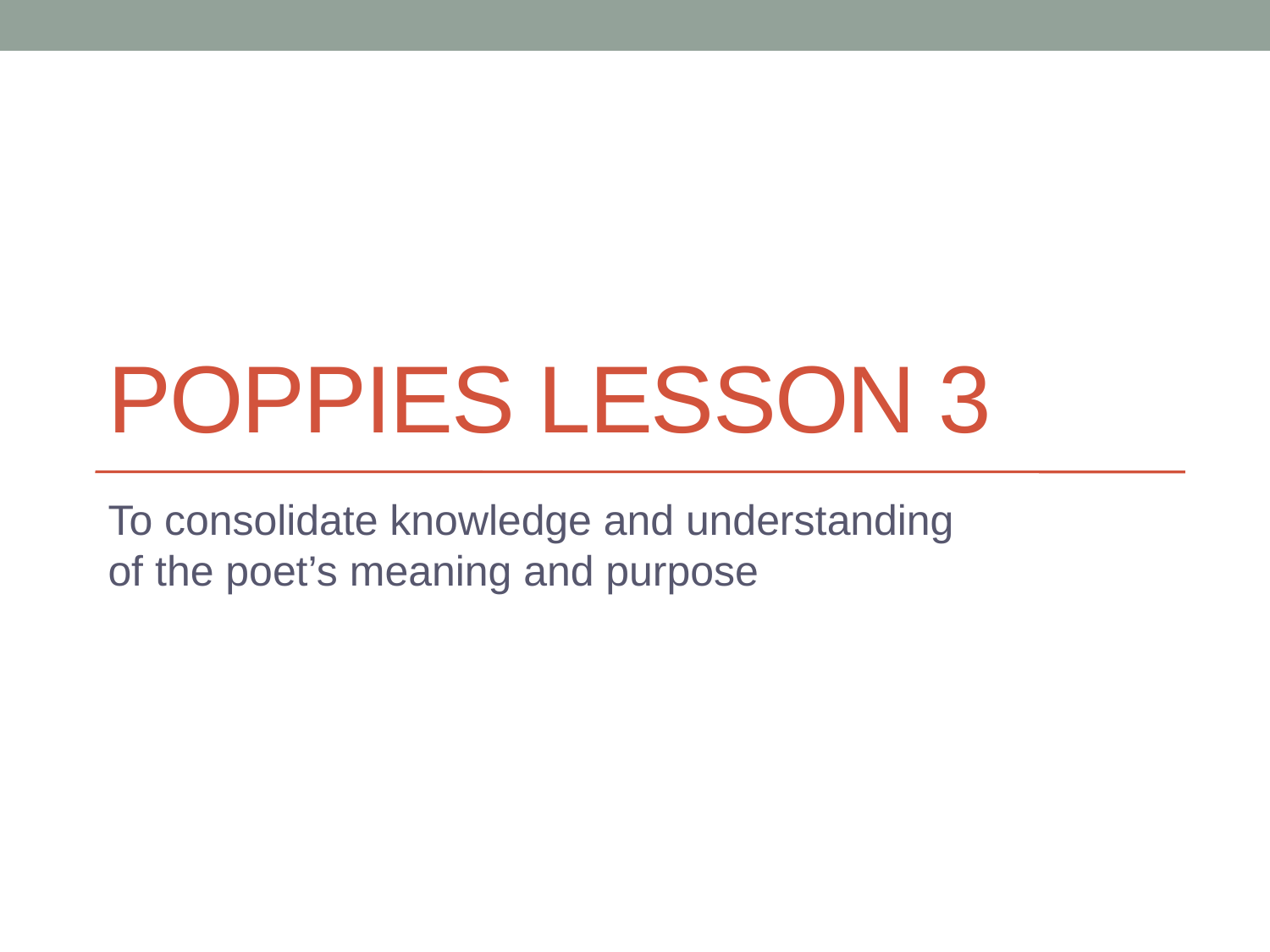

# Poppies Lesson 3
To consolidate knowledge and understanding of the poet’s meaning and purpose